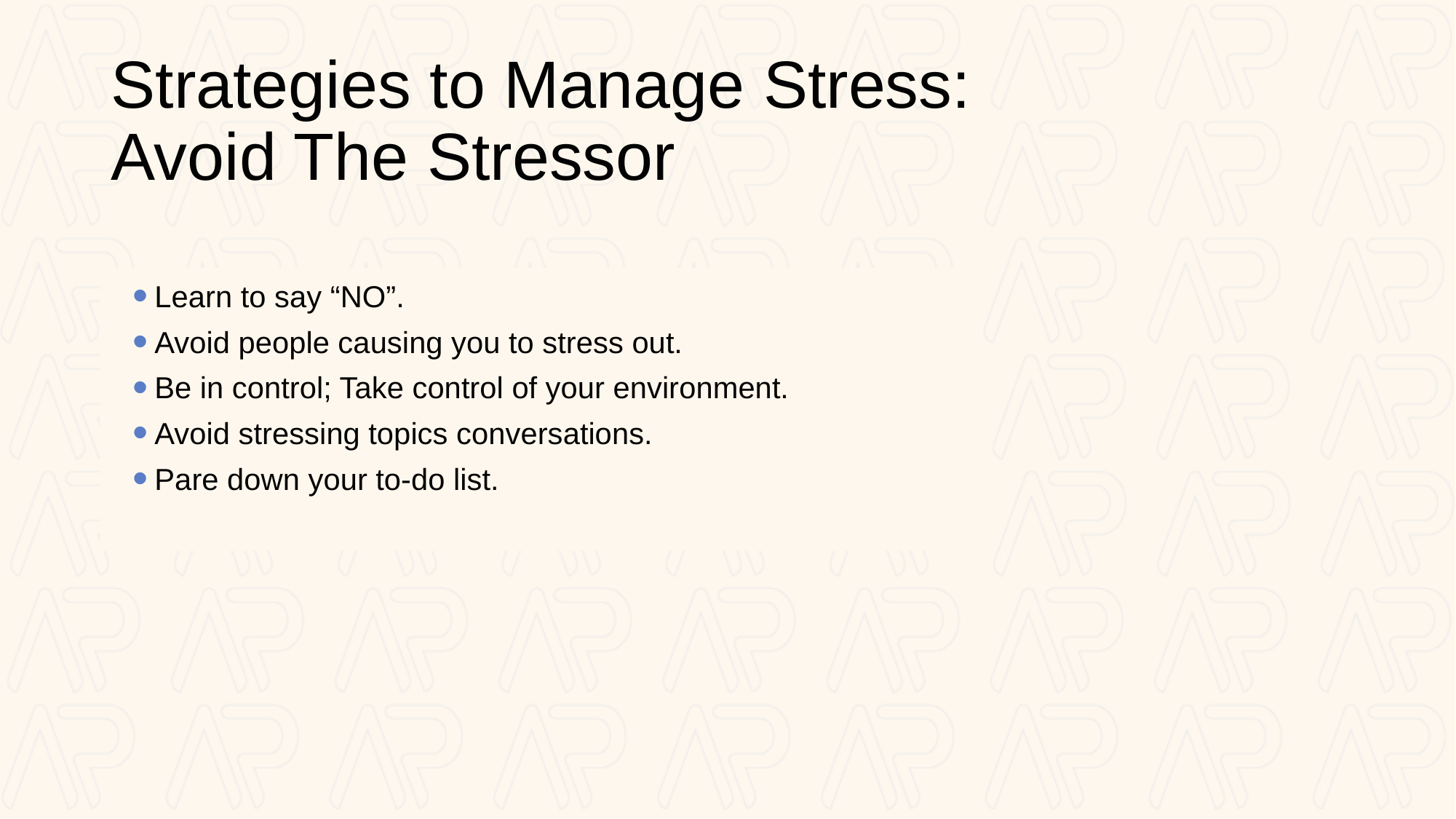

# Strategies to Manage Stress: Avoid The Stressor
Learn to say “NO”.
Avoid people causing you to stress out.
Be in control; Take control of your environment.
Avoid stressing topics conversations.
Pare down your to-do list.